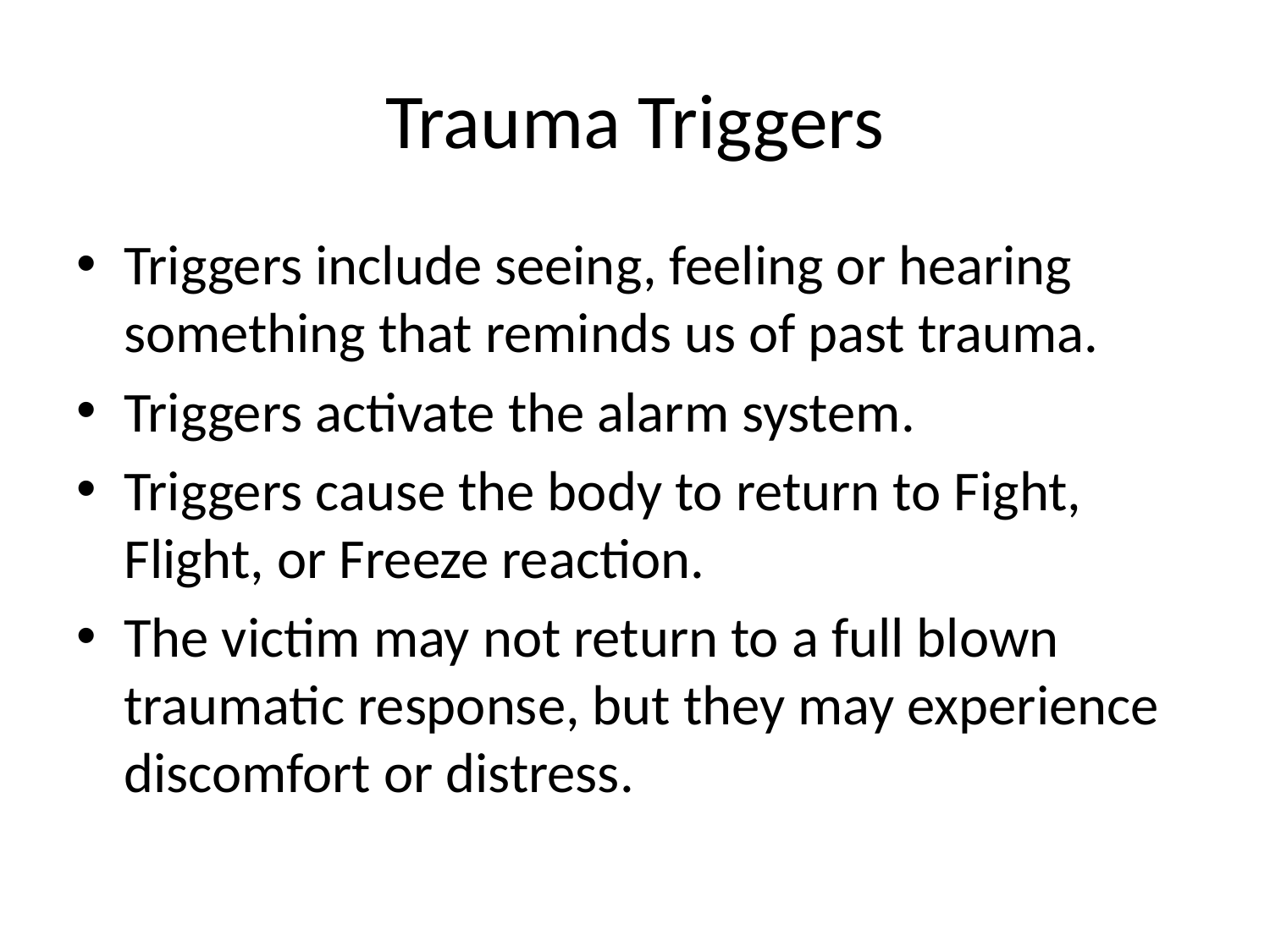

# Trauma Triggers
Triggers include seeing, feeling or hearing something that reminds us of past trauma.
Triggers activate the alarm system.
Triggers cause the body to return to Fight, Flight, or Freeze reaction.
The victim may not return to a full blown traumatic response, but they may experience discomfort or distress.